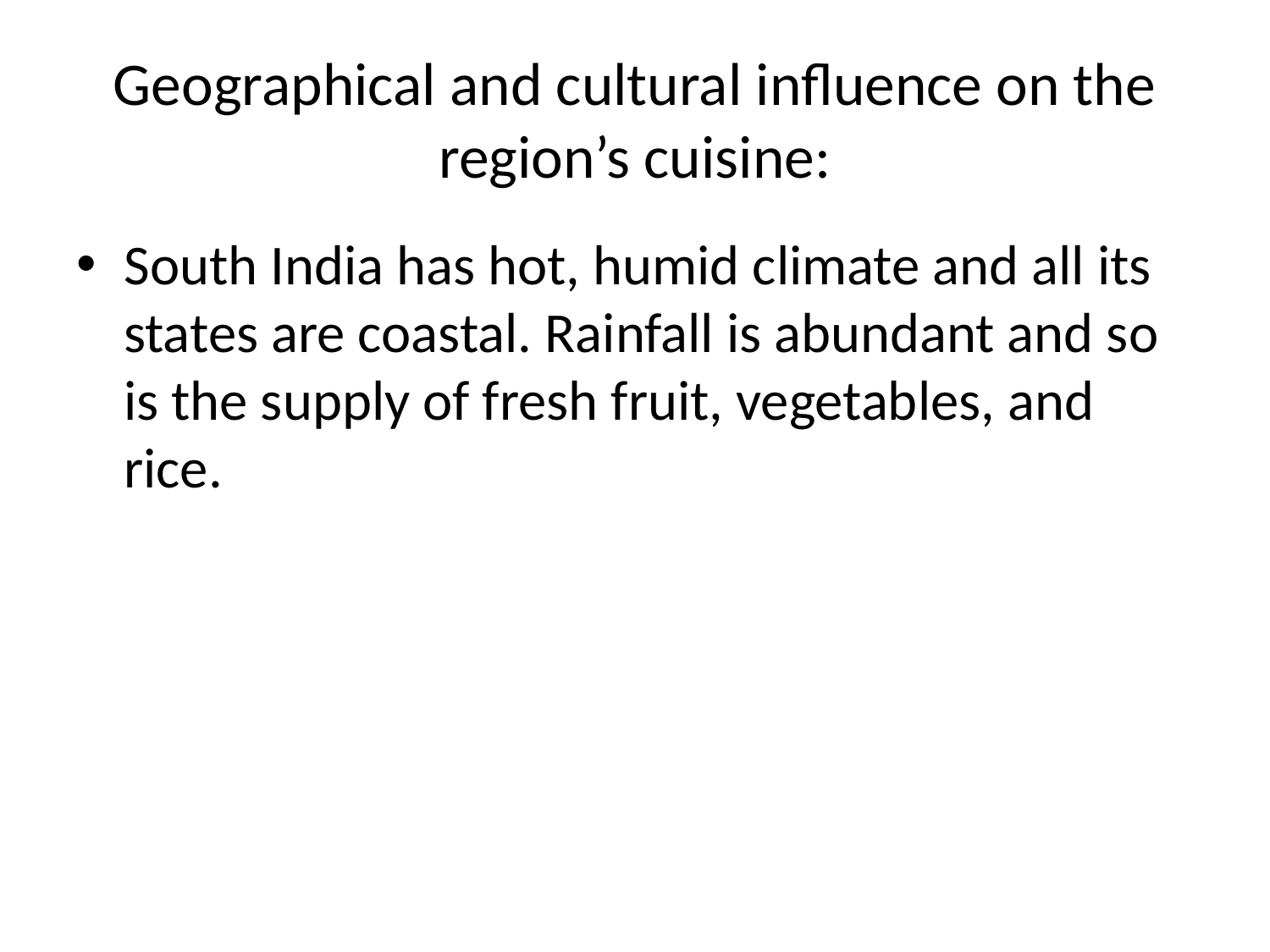

# Geographical and cultural influence on the region’s cuisine:
South India has hot, humid climate and all its states are coastal. Rainfall is abundant and so is the supply of fresh fruit, vegetables, and rice.